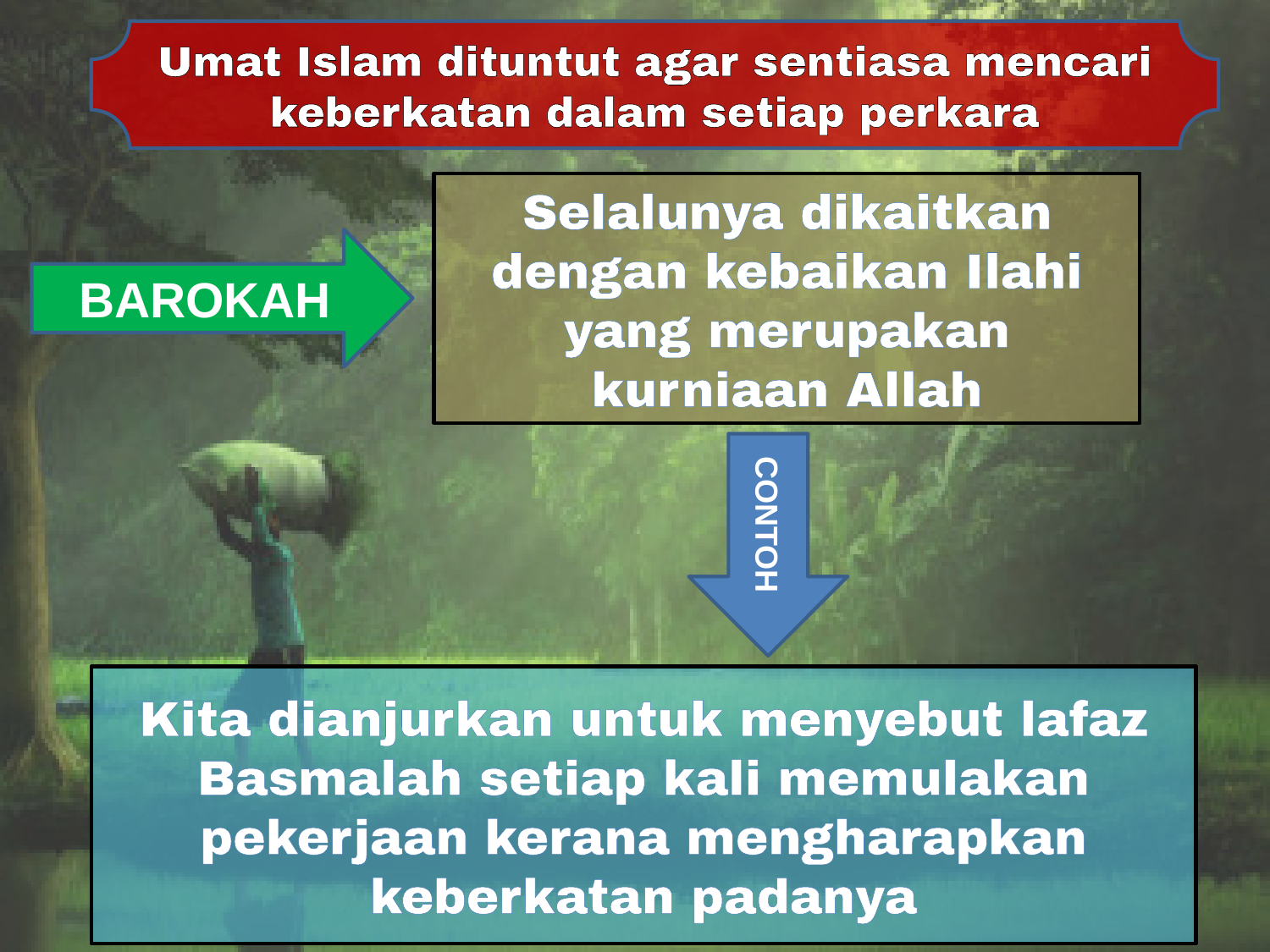

Umat Islam dituntut agar sentiasa mencari keberkatan dalam setiap perkara
Selalunya dikaitkan dengan kebaikan Ilahi yang merupakan kurniaan Allah
BAROKAH
CONTOH
Kita dianjurkan untuk menyebut lafaz Basmalah setiap kali memulakan pekerjaan kerana mengharapkan keberkatan padanya